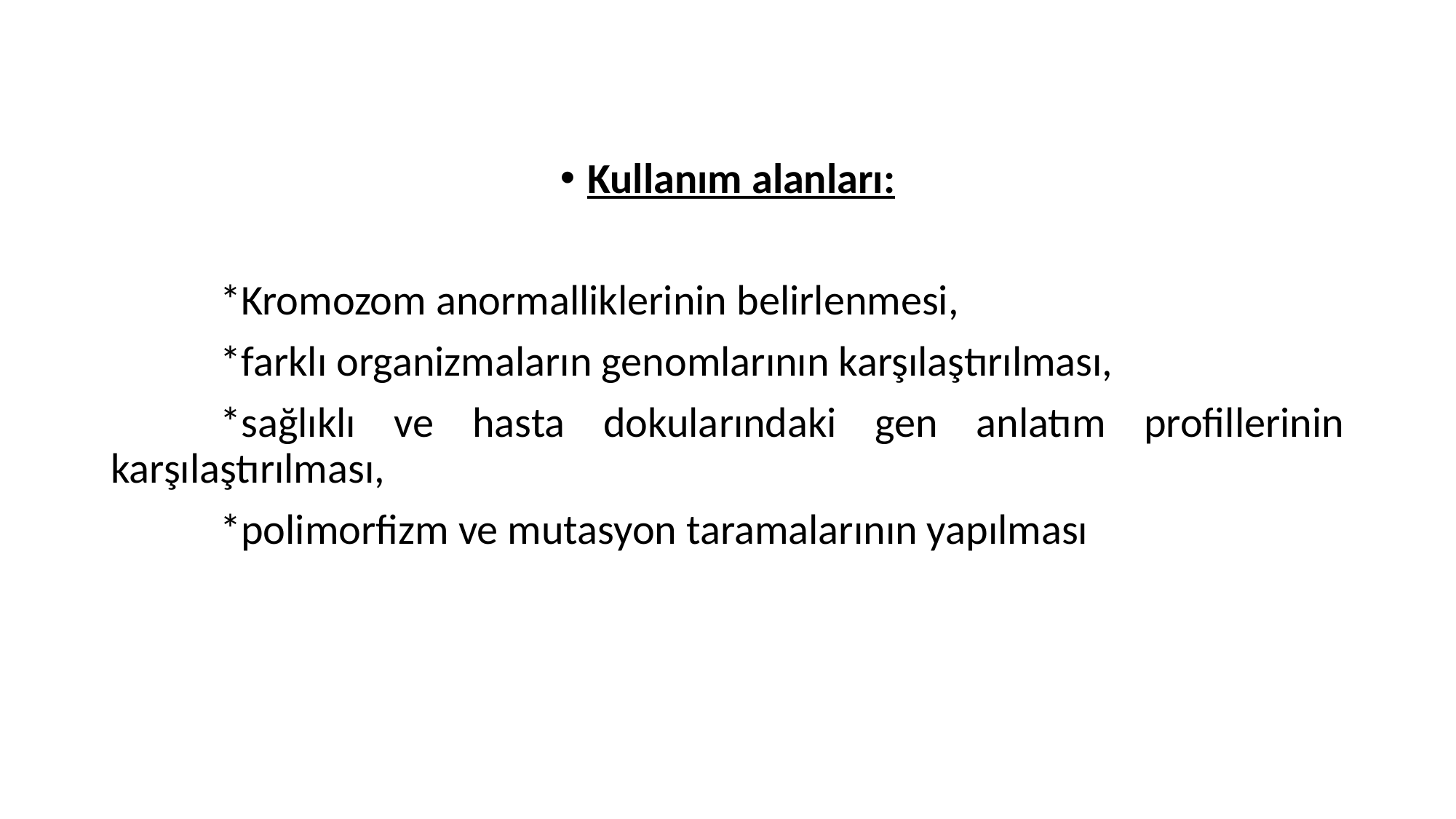

Kullanım alanları:

	*Kromozom anormalliklerinin belirlenmesi,
	*farklı organizmaların genomlarının karşılaştırılması,
	*sağlıklı ve hasta dokularındaki gen anlatım profillerinin karşılaştırılması,
	*polimorfizm ve mutasyon taramalarının yapılması